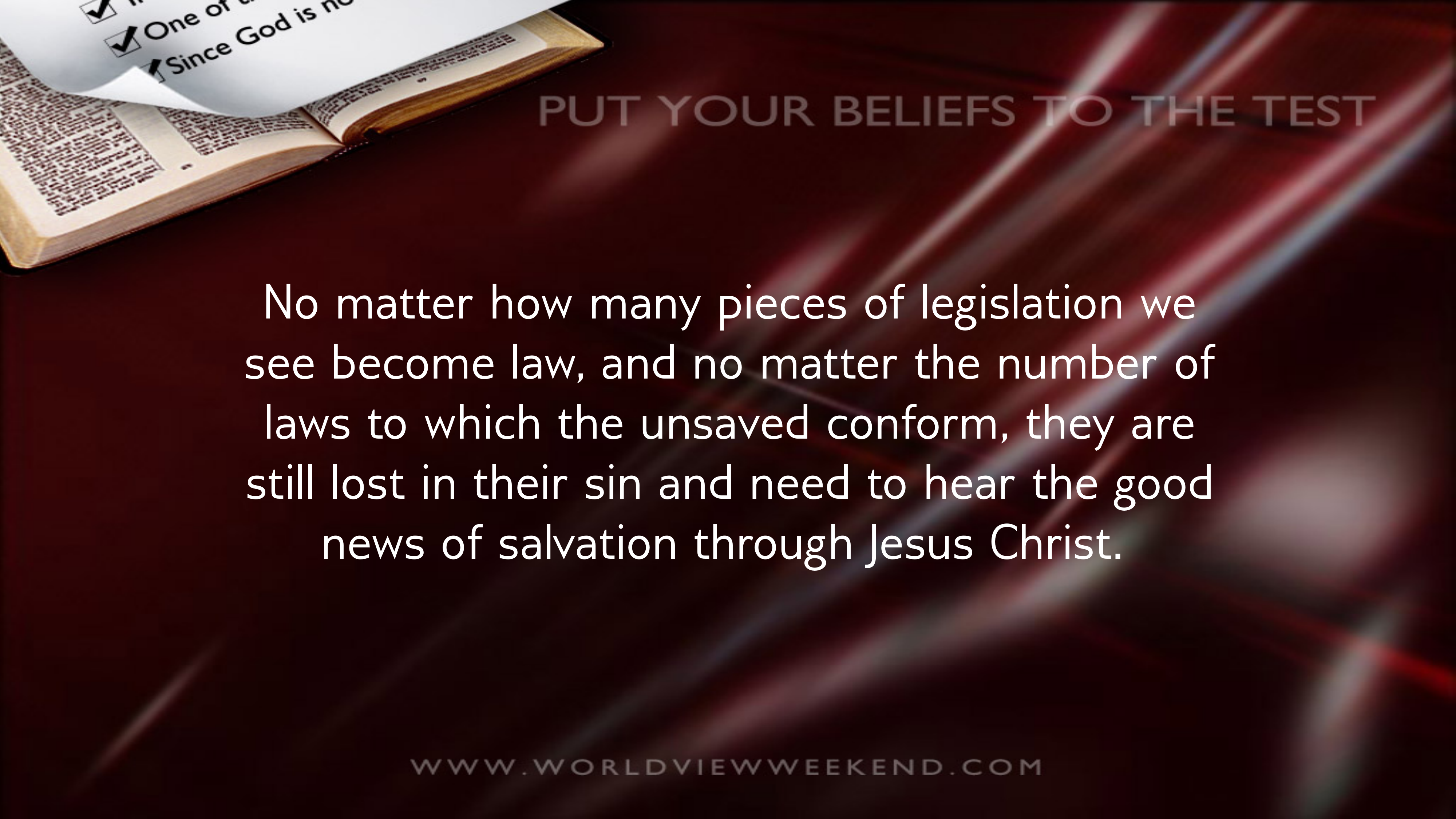

No matter how many pieces of legislation we see become law, and no matter the number of laws to which the unsaved conform, they are still lost in their sin and need to hear the good news of salvation through Jesus Christ.